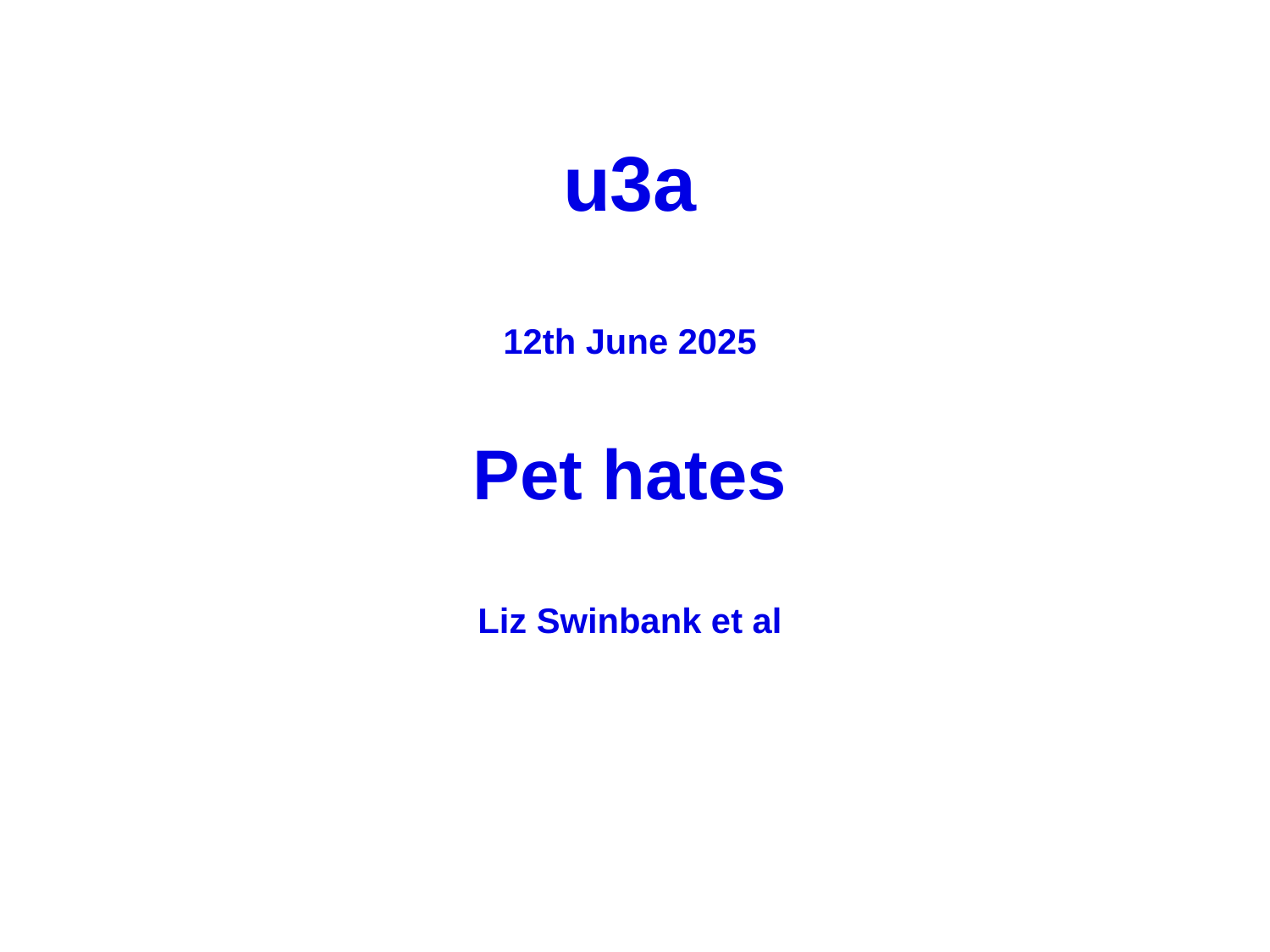

u3a

12th June 2025

Pet hates

Liz Swinbank et al